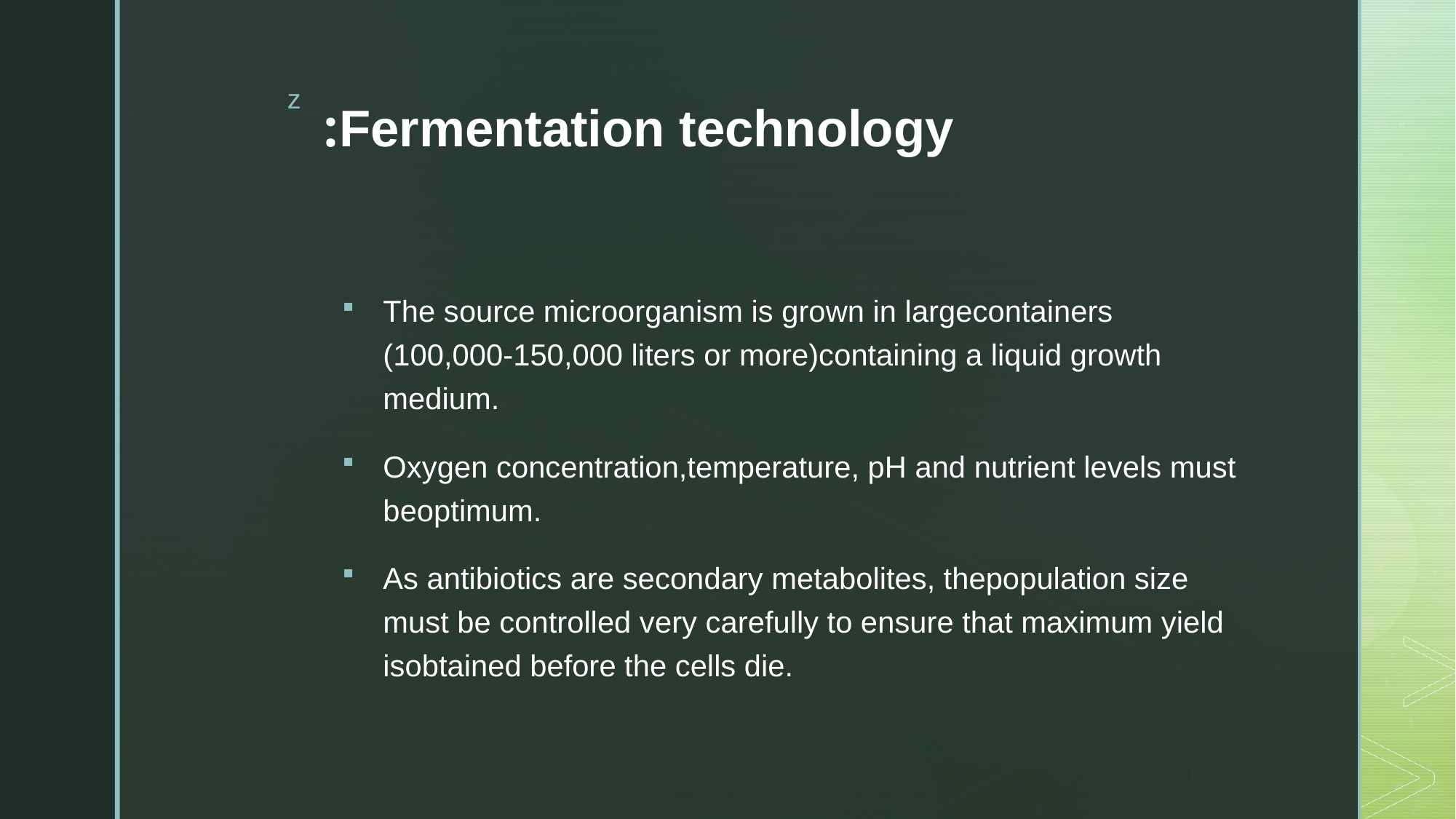

# Fermentation technology:
The source microorganism is grown in largecontainers (100,000-150,000 liters or more)containing a liquid growth medium.
Oxygen concentration,temperature, pH and nutrient levels must beoptimum.
As antibiotics are secondary metabolites, thepopulation size must be controlled very carefully to ensure that maximum yield isobtained before the cells die.